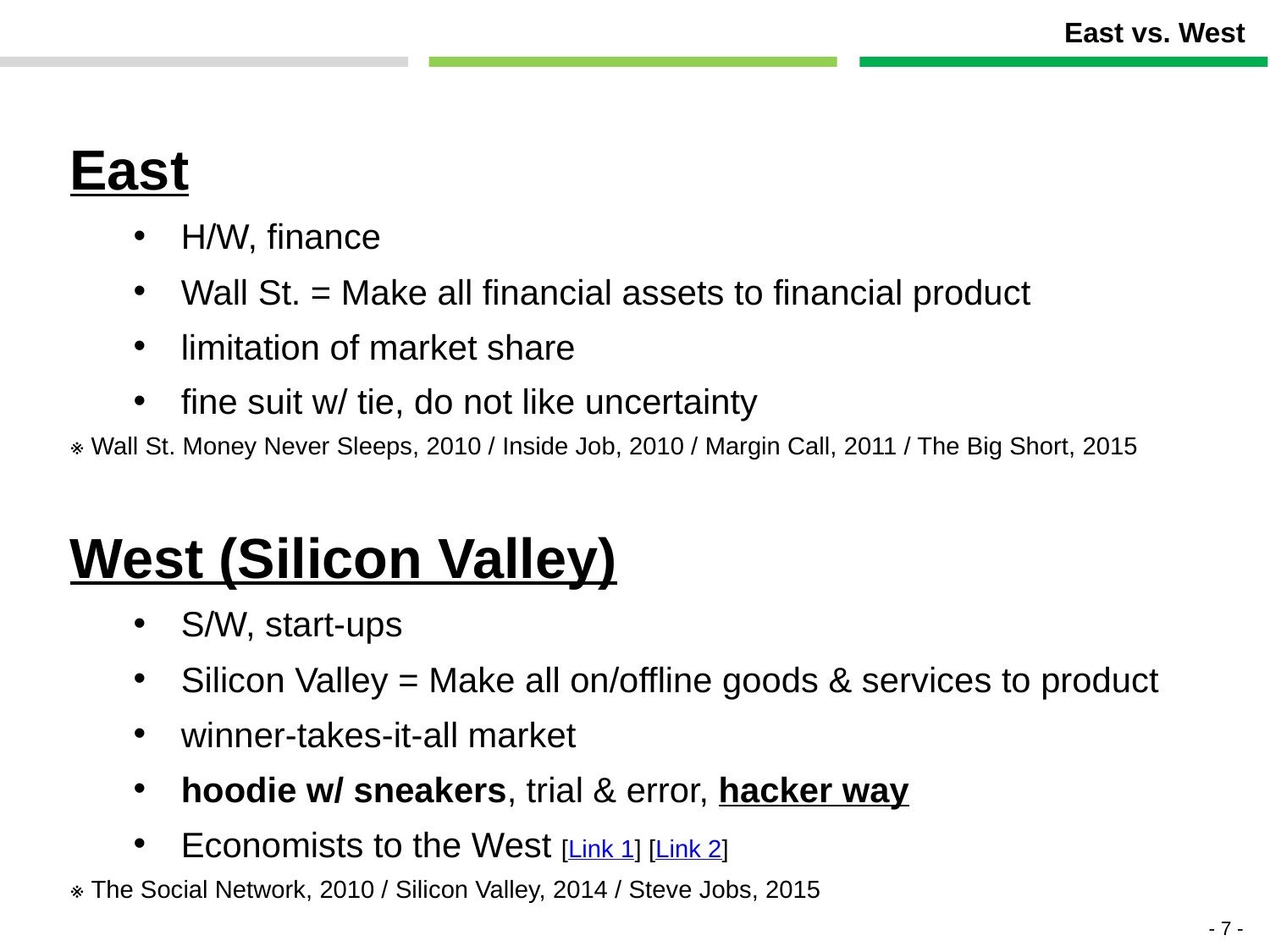

East vs. West

East
H/W, finance
Wall St. = Make all financial assets to financial product
limitation of market share
fine suit w/ tie, do not like uncertainty
※ Wall St. Money Never Sleeps, 2010 / Inside Job, 2010 / Margin Call, 2011 / The Big Short, 2015
West (Silicon Valley)
S/W, start-ups
Silicon Valley = Make all on/offline goods & services to product
winner-takes-it-all market
hoodie w/ sneakers, trial & error, hacker way
Economists to the West [Link 1] [Link 2]
※ The Social Network, 2010 / Silicon Valley, 2014 / Steve Jobs, 2015